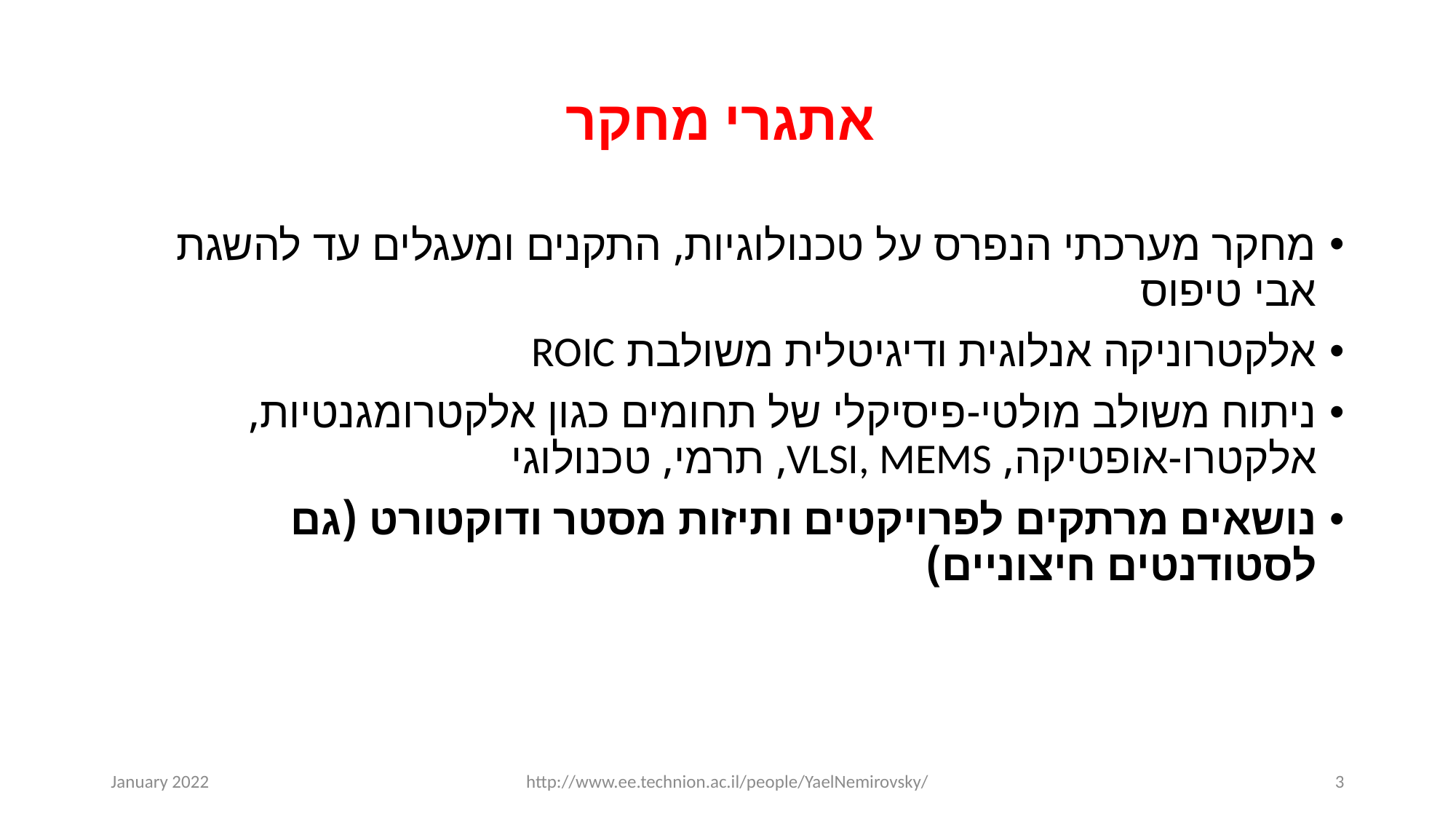

# אתגרי מחקר
מחקר מערכתי הנפרס על טכנולוגיות, התקנים ומעגלים עד להשגת אבי טיפוס
אלקטרוניקה אנלוגית ודיגיטלית משולבת ROIC
ניתוח משולב מולטי-פיסיקלי של תחומים כגון אלקטרומגנטיות, אלקטרו-אופטיקה, VLSI, MEMS, תרמי, טכנולוגי
נושאים מרתקים לפרויקטים ותיזות מסטר ודוקטורט (גם לסטודנטים חיצוניים)

January 2022
http://www.ee.technion.ac.il/people/YaelNemirovsky/
3